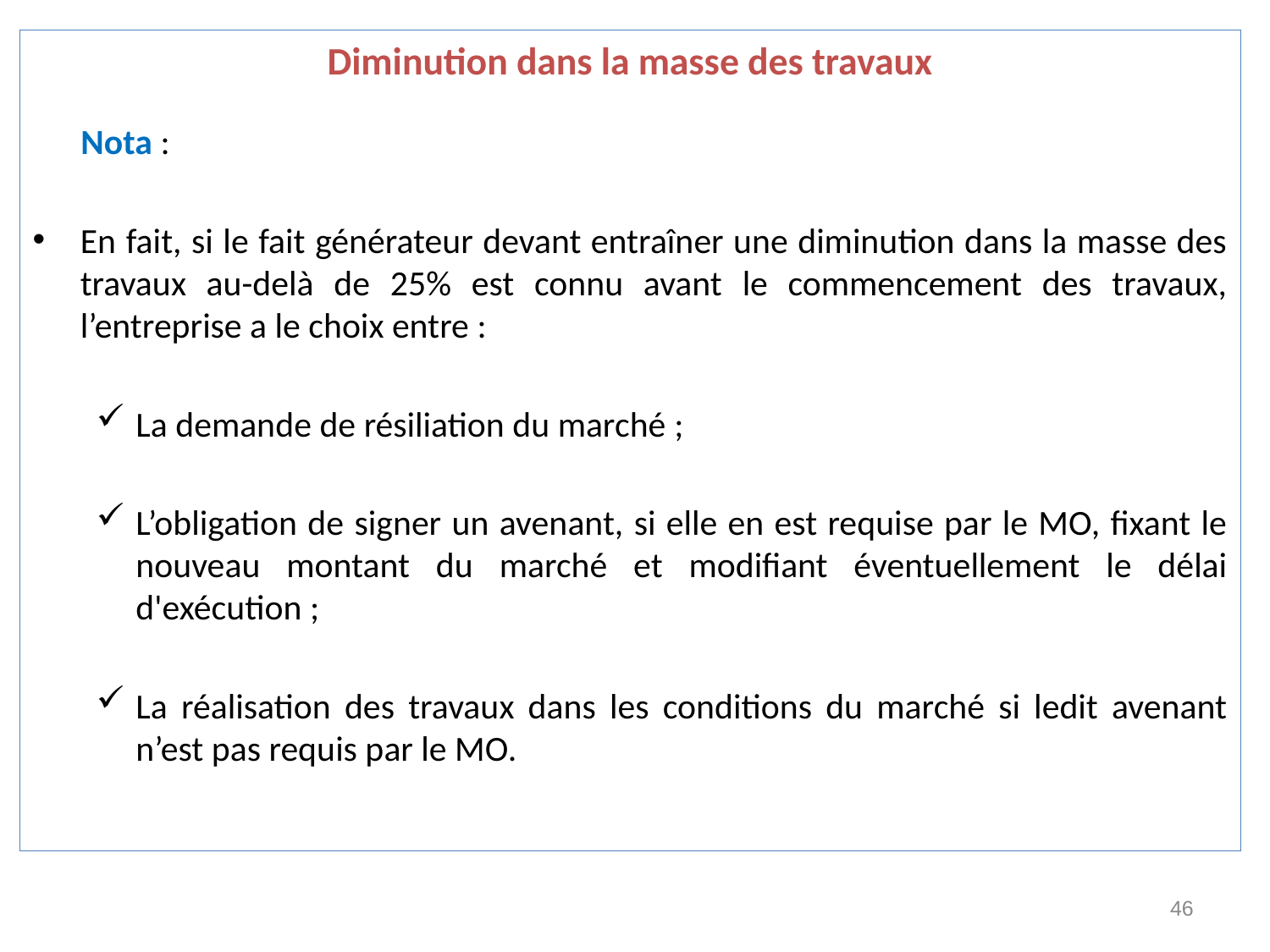

Diminution dans la masse des travaux

      Nota :

En fait, si le fait générateur devant entraîner une diminution dans la masse des travaux au-delà de 25% est connu avant le commencement des travaux, l’entreprise a le choix entre :

La demande de résiliation du marché ;

L’obligation de signer un avenant, si elle en est requise par le MO, fixant le nouveau montant du marché et modifiant éventuellement le délai d'exécution ;

La réalisation des travaux dans les conditions du marché si ledit avenant n’est pas requis par le MO.

46